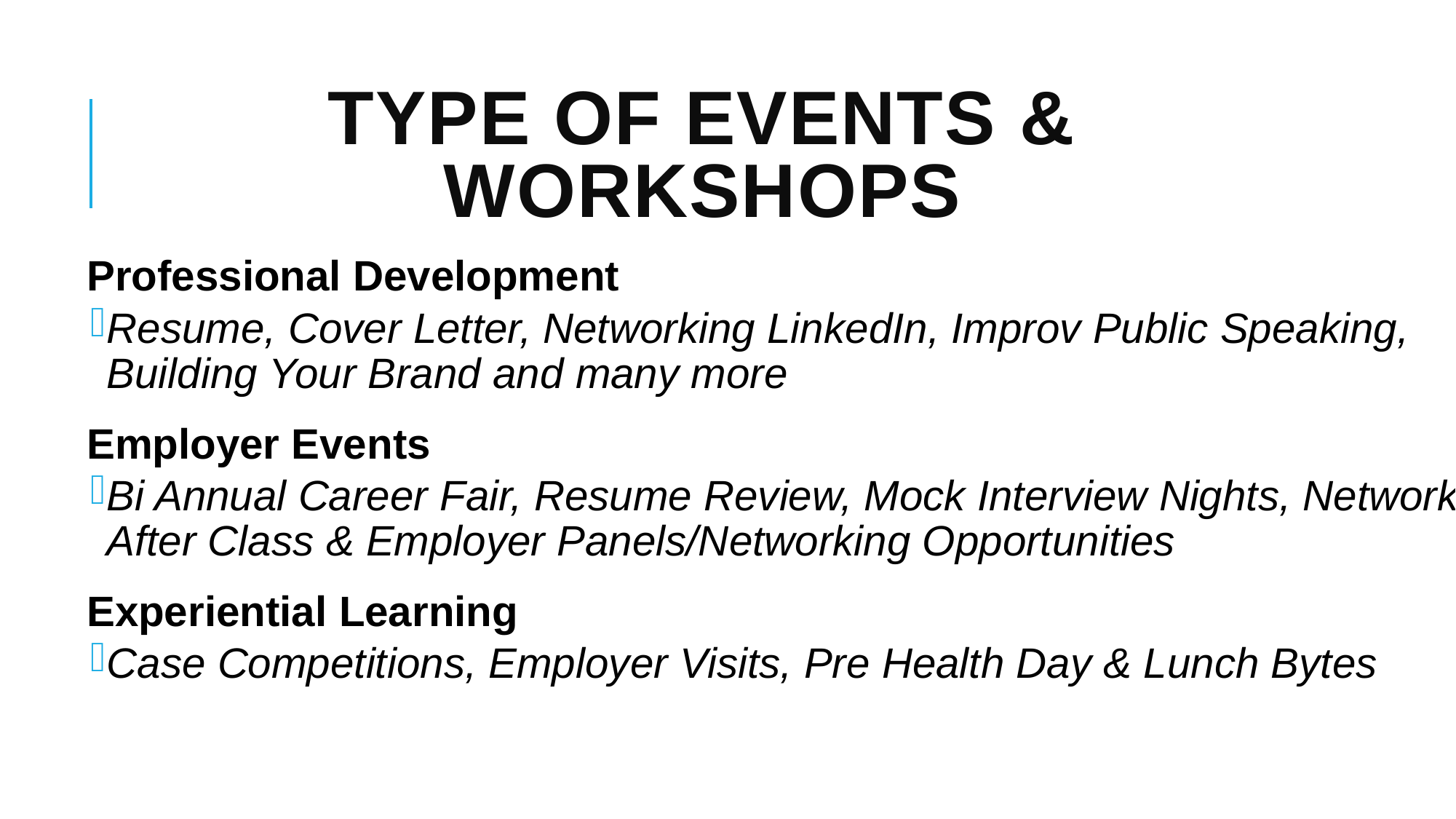

# Type of Events & Workshops
Professional Development
Resume, Cover Letter, Networking LinkedIn, Improv Public Speaking, Building Your Brand and many more
Employer Events
Bi Annual Career Fair, Resume Review, Mock Interview Nights, Network After Class & Employer Panels/Networking Opportunities
Experiential Learning
Case Competitions, Employer Visits, Pre Health Day & Lunch Bytes